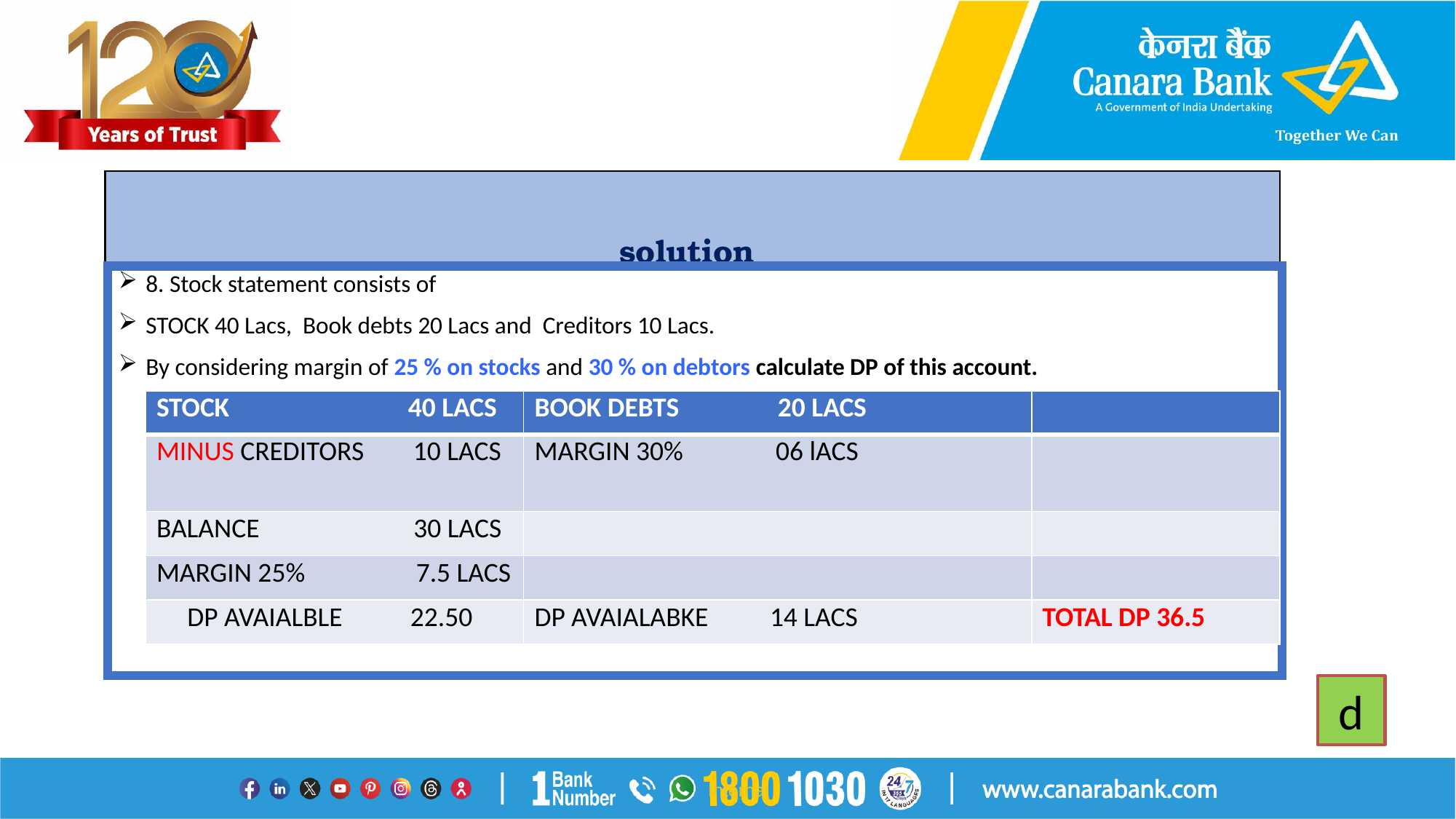

# solution
8. Stock statement consists of
STOCK 40 Lacs,  Book debts 20 Lacs and  Creditors 10 Lacs.
By considering margin of 25 % on stocks and 30 % on debtors calculate DP of this account.

| STOCK 40 LACS | BOOK DEBTS 20 LACS |  |
| --- | --- | --- |
| MINUS CREDITORS 10 LACS | MARGIN 30% 06 lACS |  |
| BALANCE 30 LACS |  |  |
| MARGIN 25% 7.5 LACS |  |  |
| DP AVAIALBLE 22.50 | DP AVAIALABKE 14 LACS | TOTAL DP 36.5 |
d
Internal